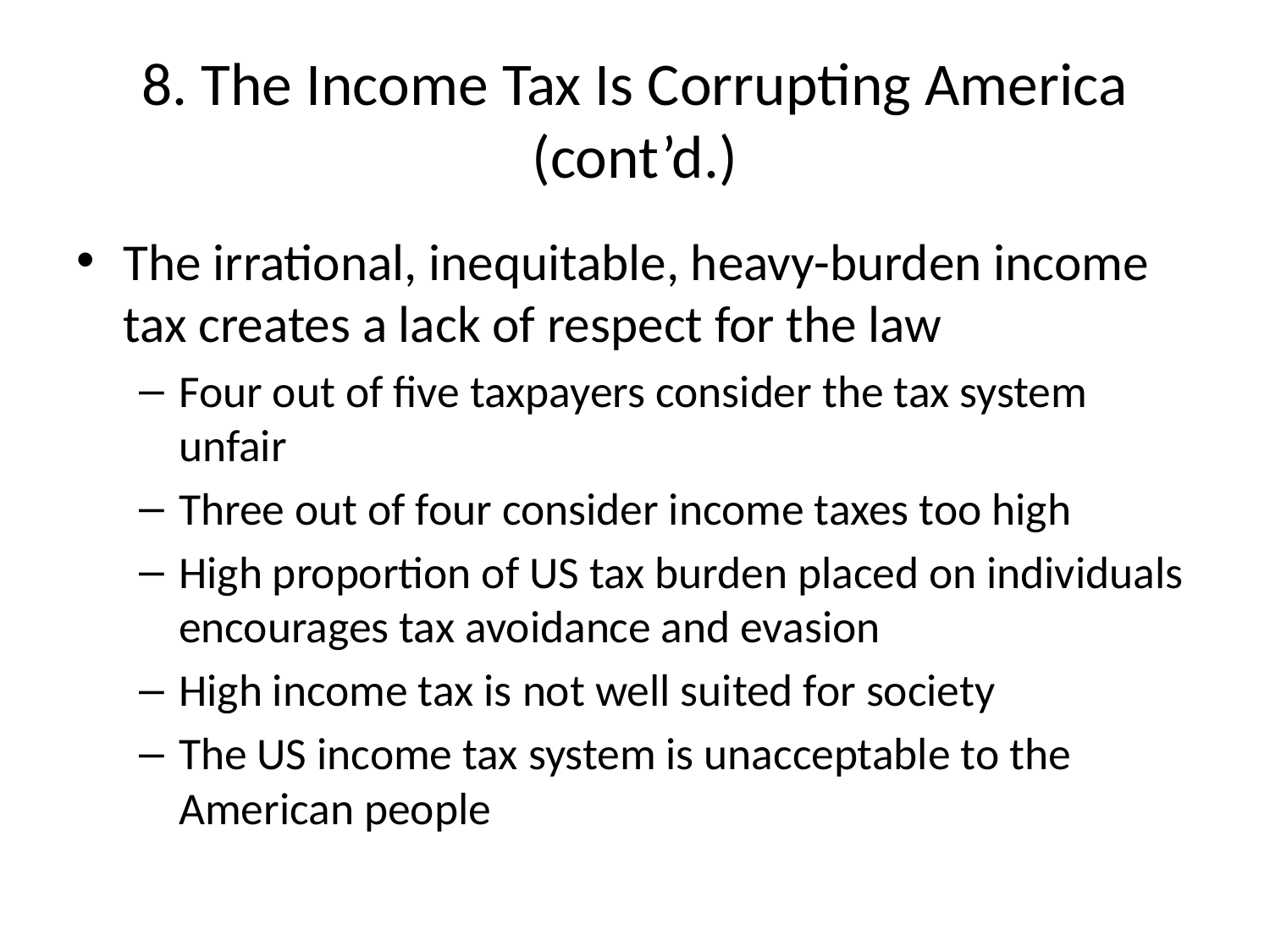

# 8. The Income Tax Is Corrupting America (cont’d.)
The irrational, inequitable, heavy-burden income tax creates a lack of respect for the law
Four out of five taxpayers consider the tax system unfair
Three out of four consider income taxes too high
High proportion of US tax burden placed on individuals encourages tax avoidance and evasion
High income tax is not well suited for society
The US income tax system is unacceptable to the American people